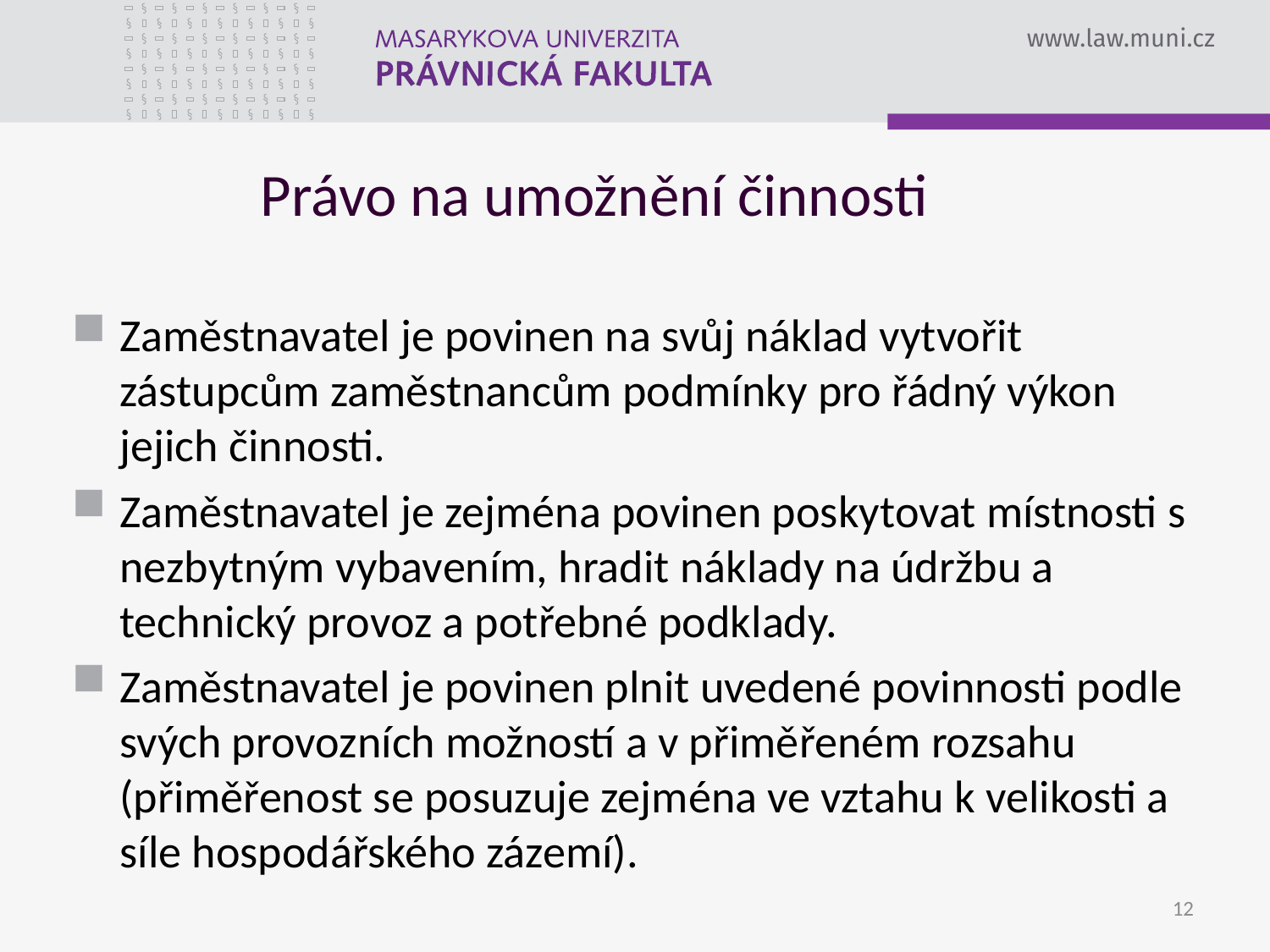

# Právo na umožnění činnosti
Zaměstnavatel je povinen na svůj náklad vytvořit zástupcům zaměstnancům podmínky pro řádný výkon jejich činnosti.
Zaměstnavatel je zejména povinen poskytovat místnosti s nezbytným vybavením, hradit náklady na údržbu a technický provoz a potřebné podklady.
Zaměstnavatel je povinen plnit uvedené povinnosti podle svých provozních možností a v přiměřeném rozsahu (přiměřenost se posuzuje zejména ve vztahu k velikosti a síle hospodářského zázemí).
12